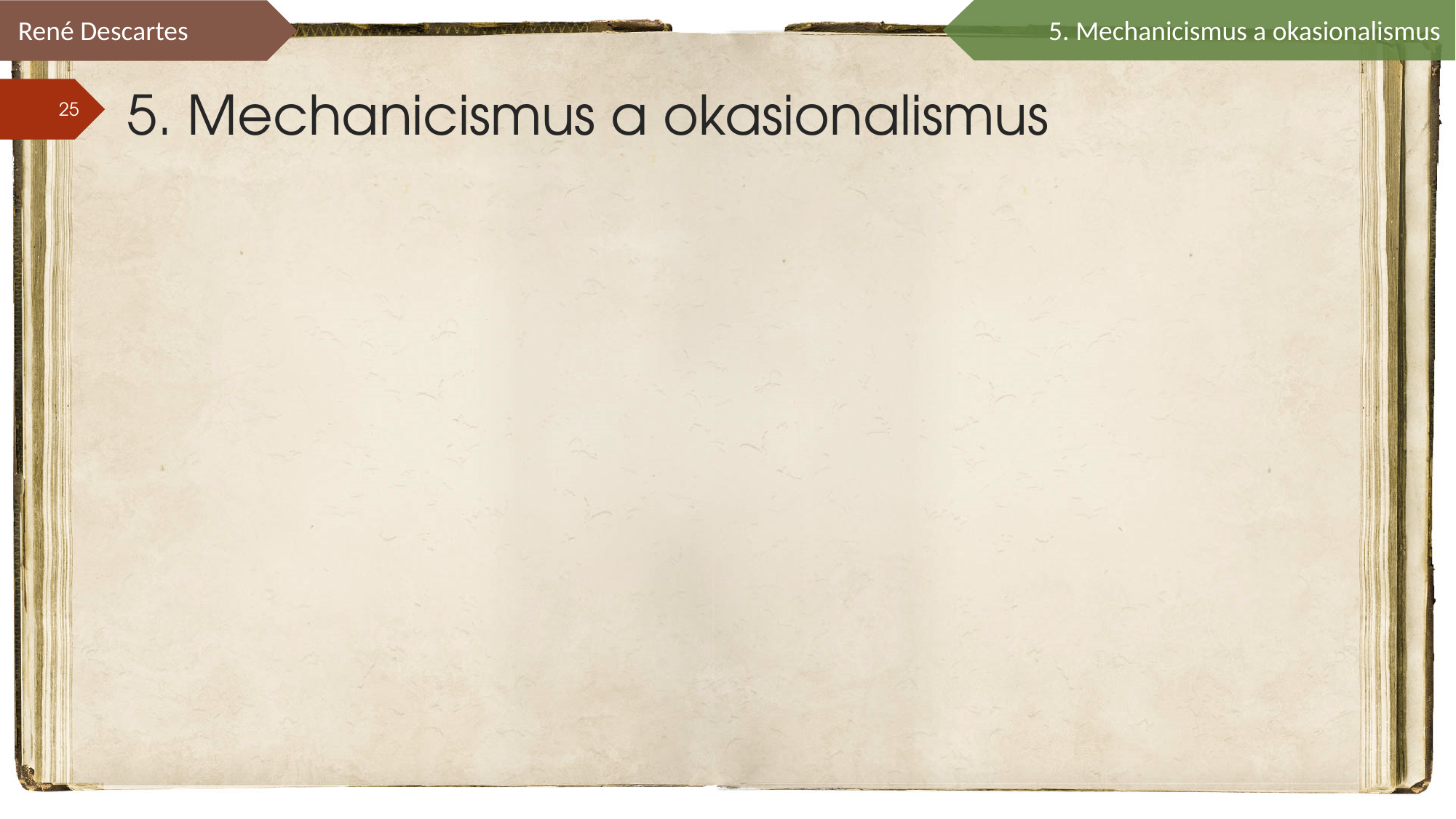

René Descartes
5. Mechanicismus a okasionalismus
# 5. Mechanicismus a okasionalismus